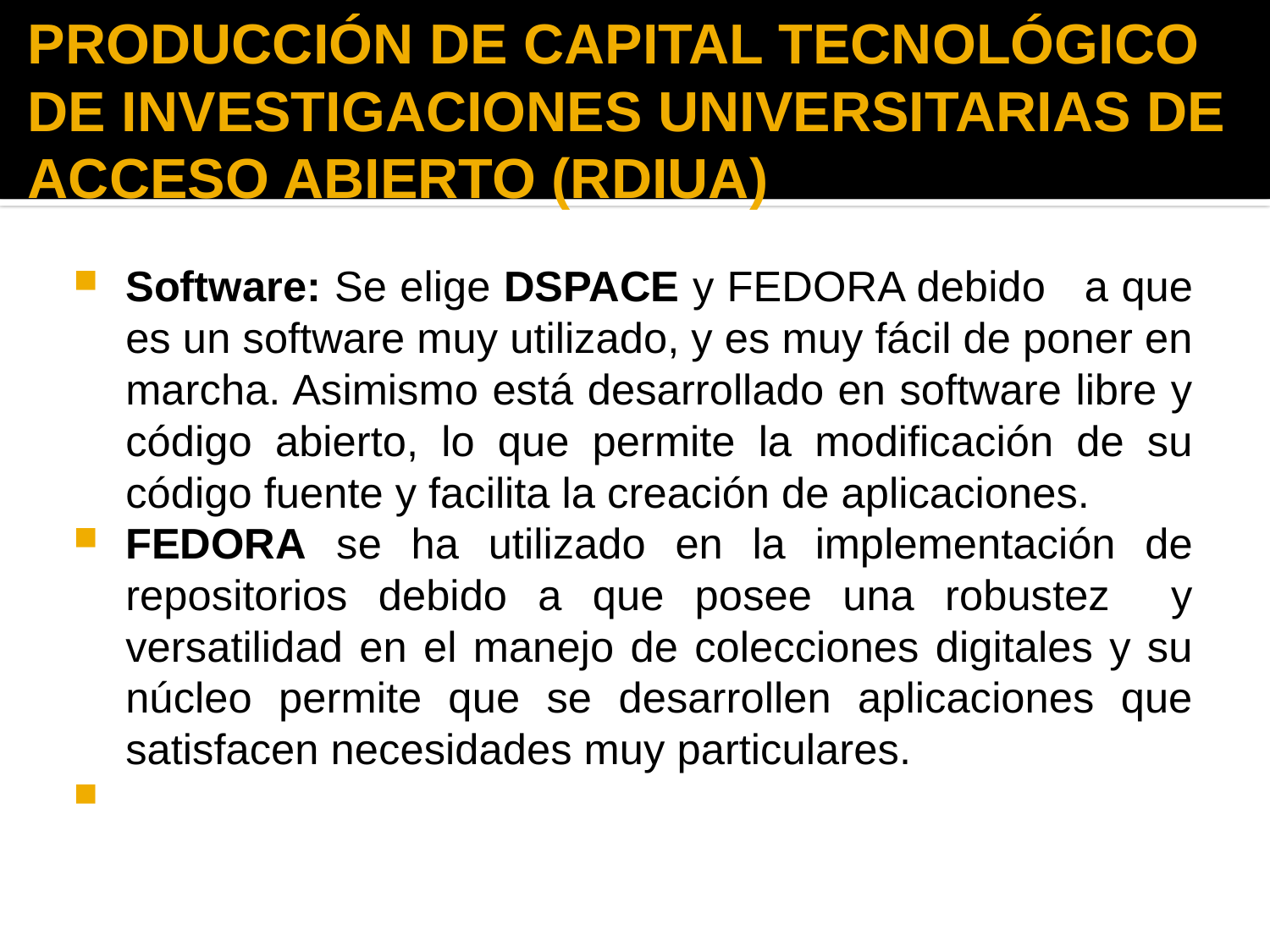

# PRODUCCIÓN DE CAPITAL TECNOLÓGICO DE INVESTIGACIONES UNIVERSITARIAS DE ACCESO ABIERTO (RDIUA)
Software: Se elige DSPACE y FEDORA debido   a que es un software muy utilizado, y es muy fácil de poner en marcha. Asimismo está desarrollado en software libre y código abierto, lo que permite la modificación de su código fuente y facilita la creación de aplicaciones.
FEDORA se ha utilizado en la implementación de repositorios debido a que posee una robustez  y versatilidad en el manejo de colecciones digitales y su núcleo permite que se desarrollen aplicaciones que satisfacen necesidades muy particulares.